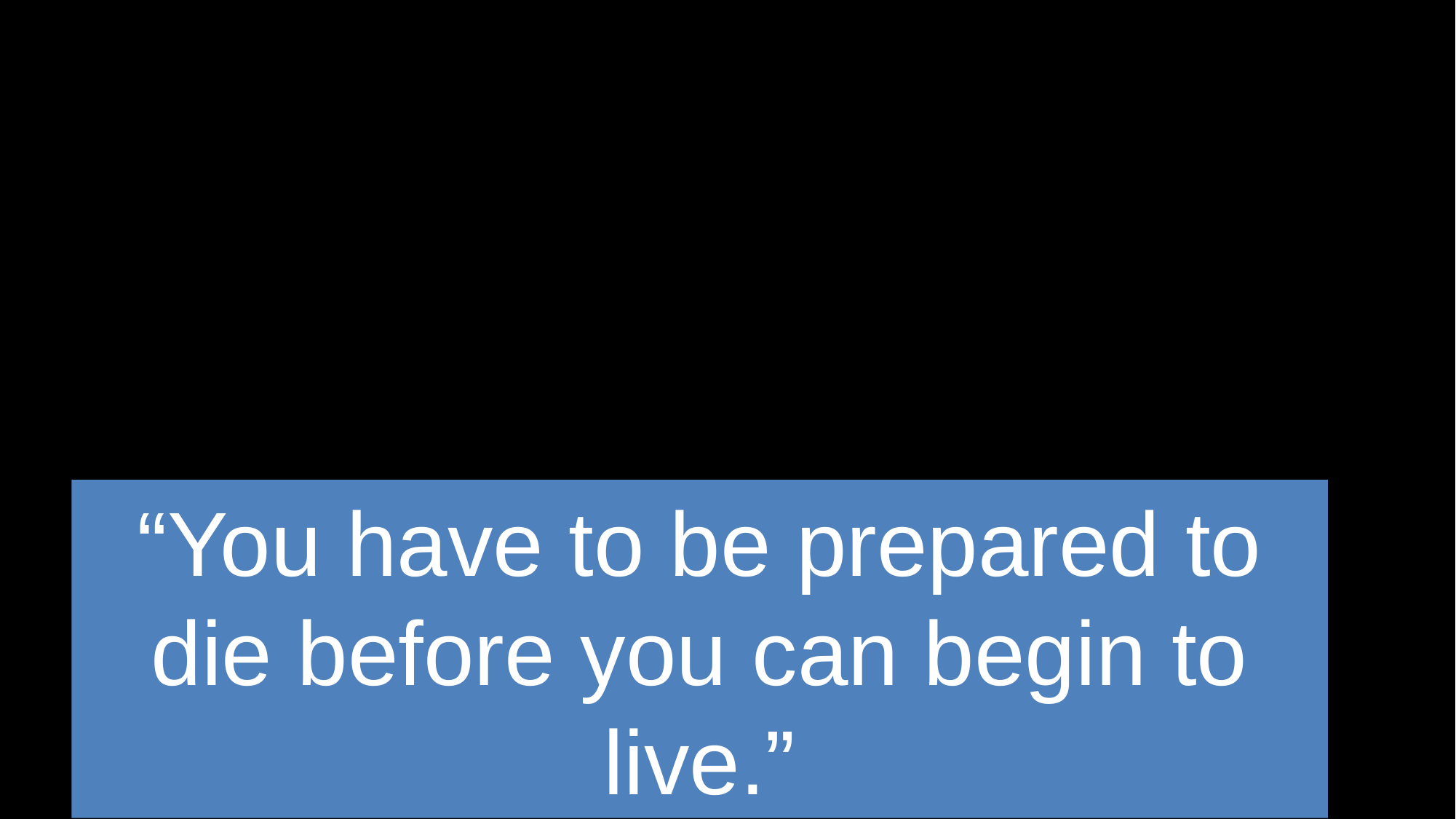

“You have to be prepared to die before you can begin to live.”